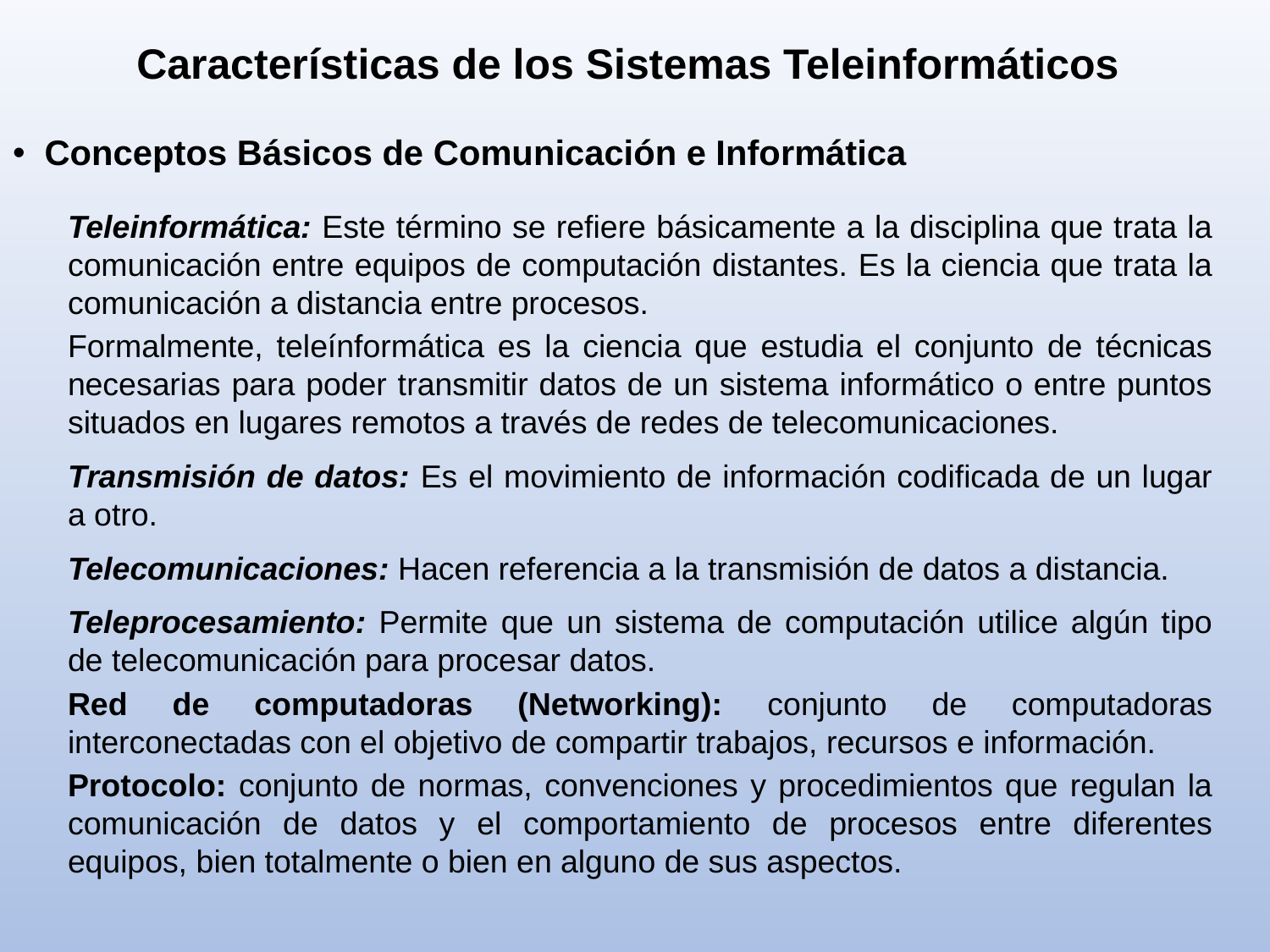

Características de los Sistemas Teleinformáticos

Conceptos Básicos de Comunicación e Informática
Teleinformática: Este término se refiere básicamente a la disciplina que trata la comunicación entre equipos de computación distantes. Es la ciencia que trata la comunicación a distancia entre procesos.
Formalmente, teleínformática es la ciencia que estudia el conjunto de técnicas necesarias para poder transmitir datos de un sistema informático o entre puntos situados en lugares remotos a través de redes de telecomunicaciones.
Transmisión de datos: Es el movimiento de información codificada de un lugar a otro.
Telecomunicaciones: Hacen referencia a la transmisión de datos a distancia.
Teleprocesamiento: Permite que un sistema de computación utilice algún tipo de telecomunicación para procesar datos.
Red de computadoras (Networking): conjunto de computadoras interconectadas con el objetivo de compartir trabajos, recursos e información.
Protocolo: conjunto de normas, convenciones y procedimientos que regulan la comunicación de datos y el comportamiento de procesos entre diferentes equipos, bien totalmente o bien en alguno de sus aspectos.